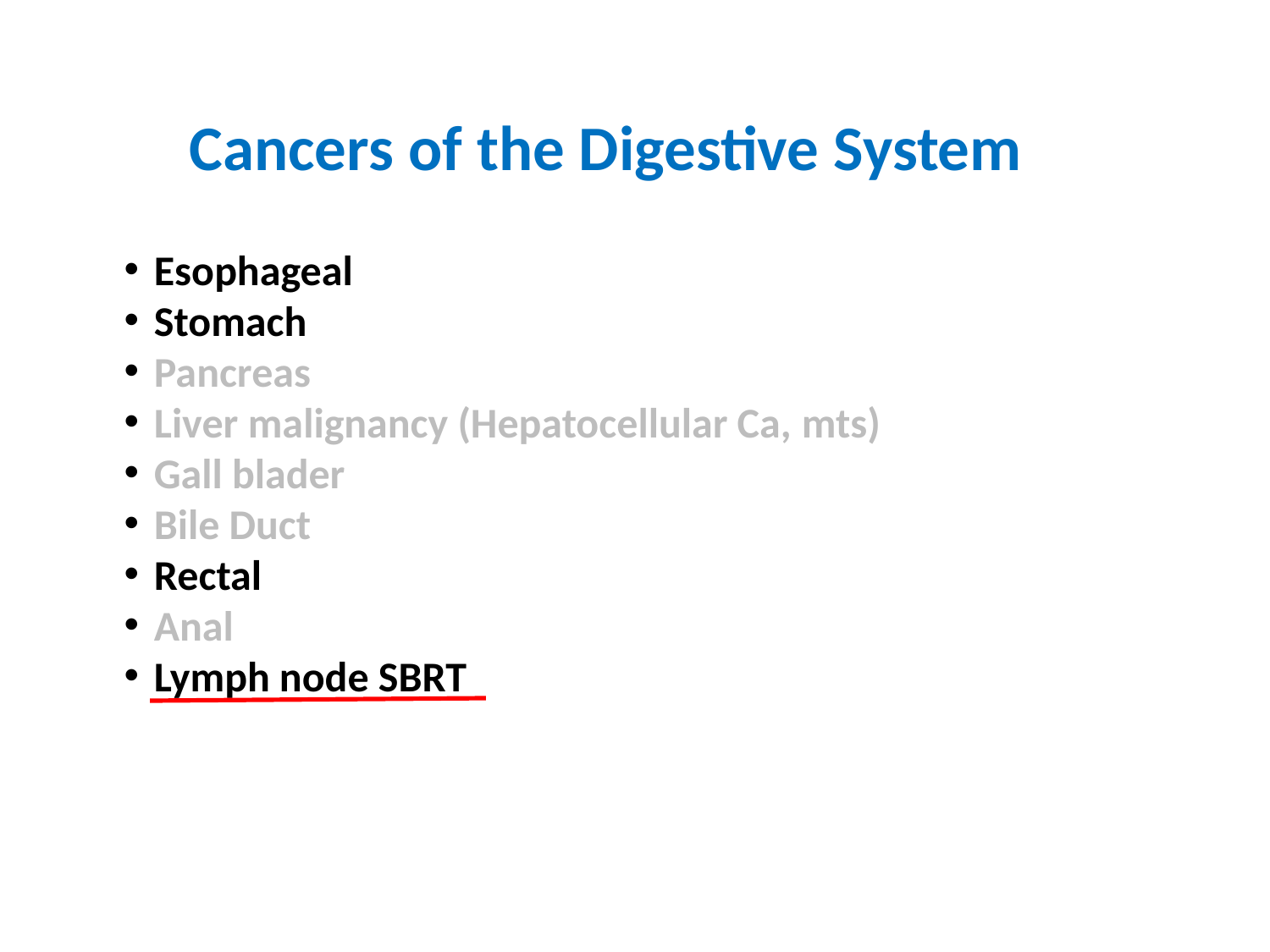

Cancers of the Digestive System
Esophageal
Stomach
Pancreas
Liver malignancy (Hepatocellular Ca, mts)
Gall blader
Bile Duct
Rectal
Anal
Lymph node SBRT